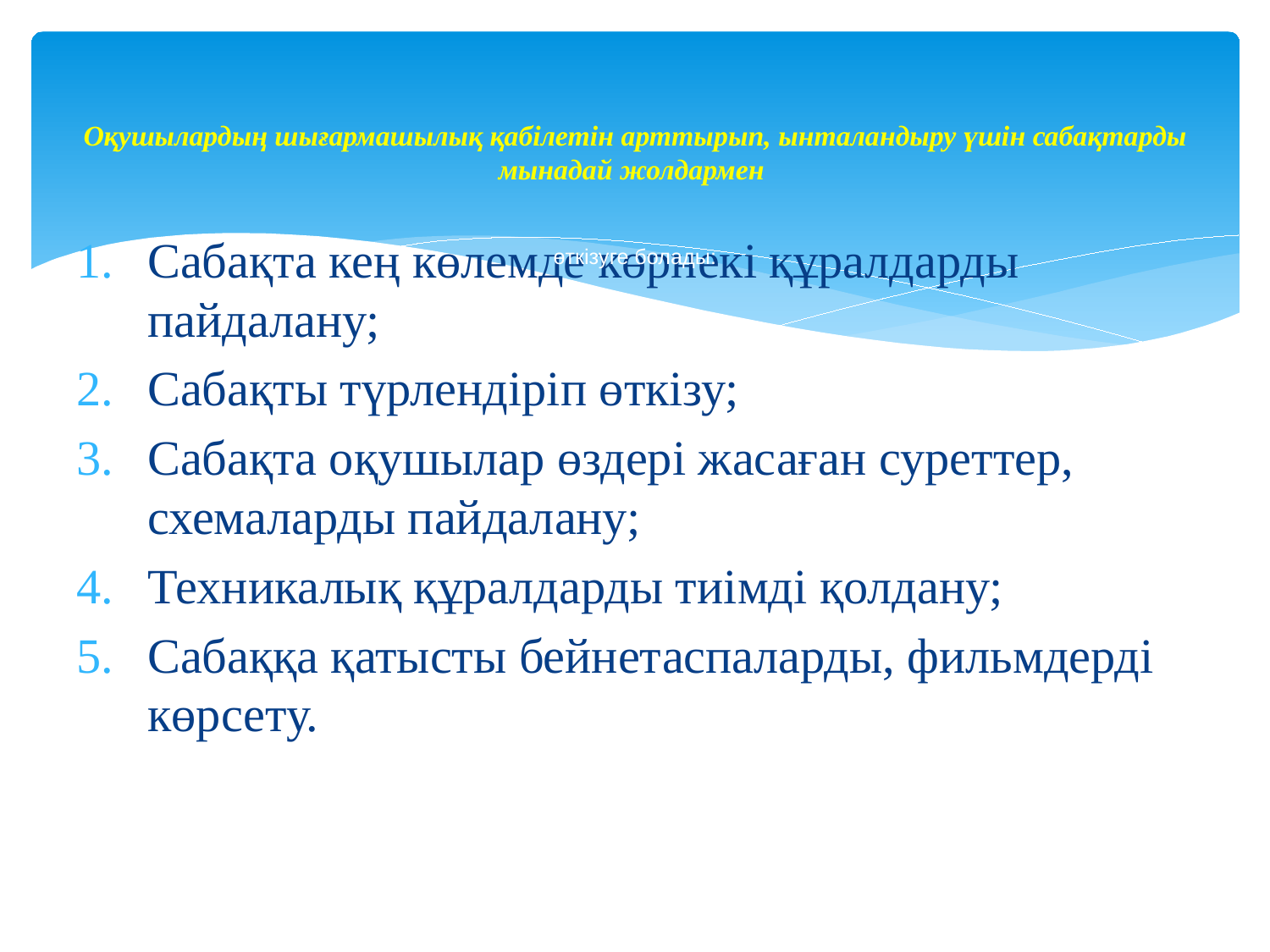

# Оқушылардың шығармашылық қабілетін арттырып, ынталандыру үшін сабақтарды мынадай жолдармен өткізуге болады:
Сабақта кең көлемде көрнекі құралдарды пайдалану;
Сабақты түрлендіріп өткізу;
Сабақта оқушылар өздері жасаған суреттер, схемаларды пайдалану;
Техникалық құралдарды тиімді қолдану;
Сабаққа қатысты бейнетаспаларды, фильмдерді көрсету.